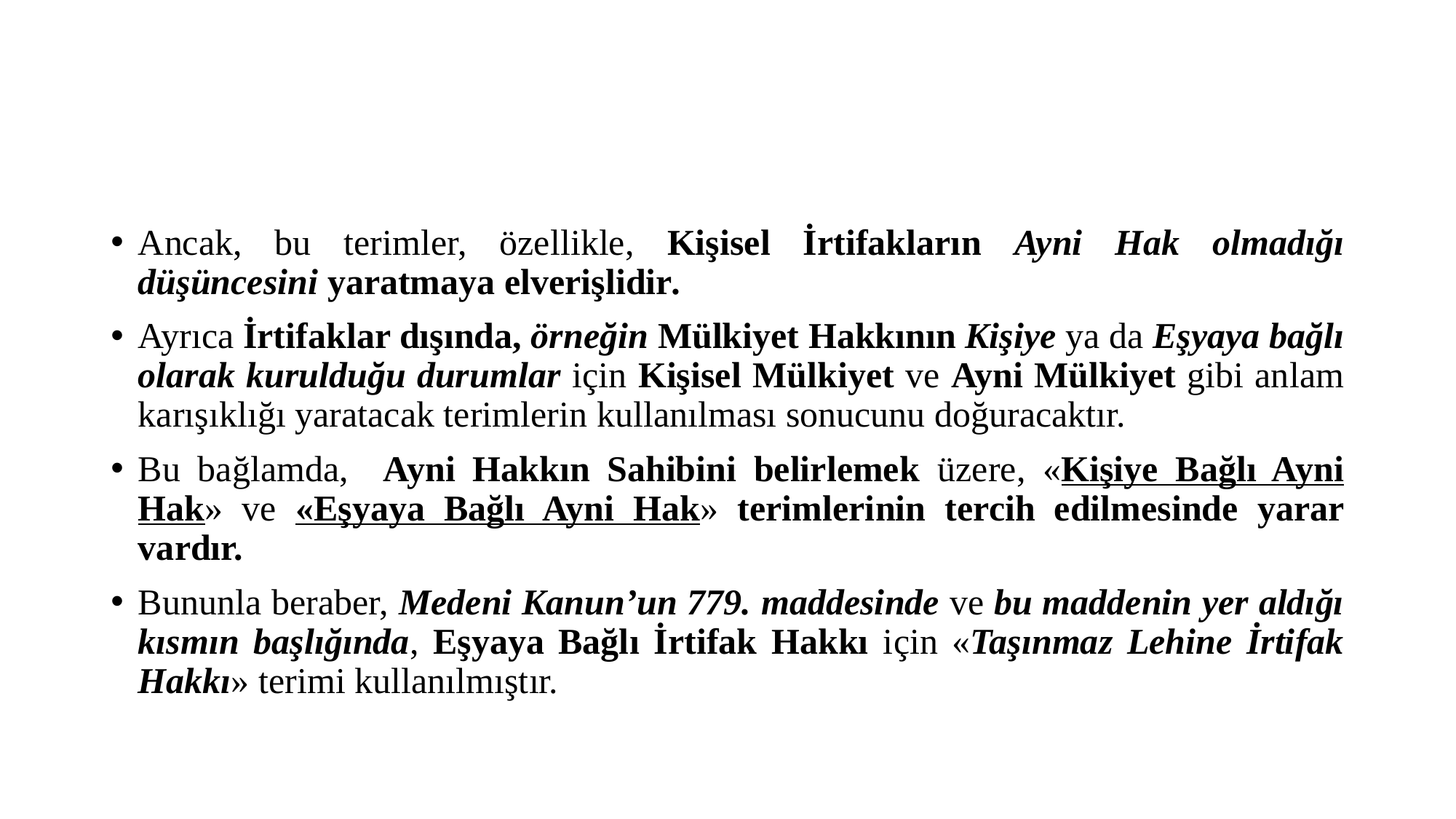

#
Ancak, bu terimler, özellikle, Kişisel İrtifakların Ayni Hak olmadığı düşüncesini yaratmaya elverişlidir.
Ayrıca İrtifaklar dışında, örneğin Mülkiyet Hakkının Kişiye ya da Eşyaya bağlı olarak kurulduğu durumlar için Kişisel Mülkiyet ve Ayni Mülkiyet gibi anlam karışıklığı yaratacak terimlerin kullanılması sonucunu doğuracaktır.
Bu bağlamda,  Ayni Hakkın Sahibini belirlemek üzere, «Kişiye Bağlı Ayni Hak» ve «Eşyaya Bağlı Ayni Hak» terimlerinin tercih edilmesinde yarar vardır.
Bununla beraber, Medeni Kanun’un 779. maddesinde ve bu maddenin yer aldığı kısmın başlığında, Eşyaya Bağlı İrtifak Hakkı için «Taşınmaz Lehine İrtifak Hakkı» terimi kullanılmıştır.